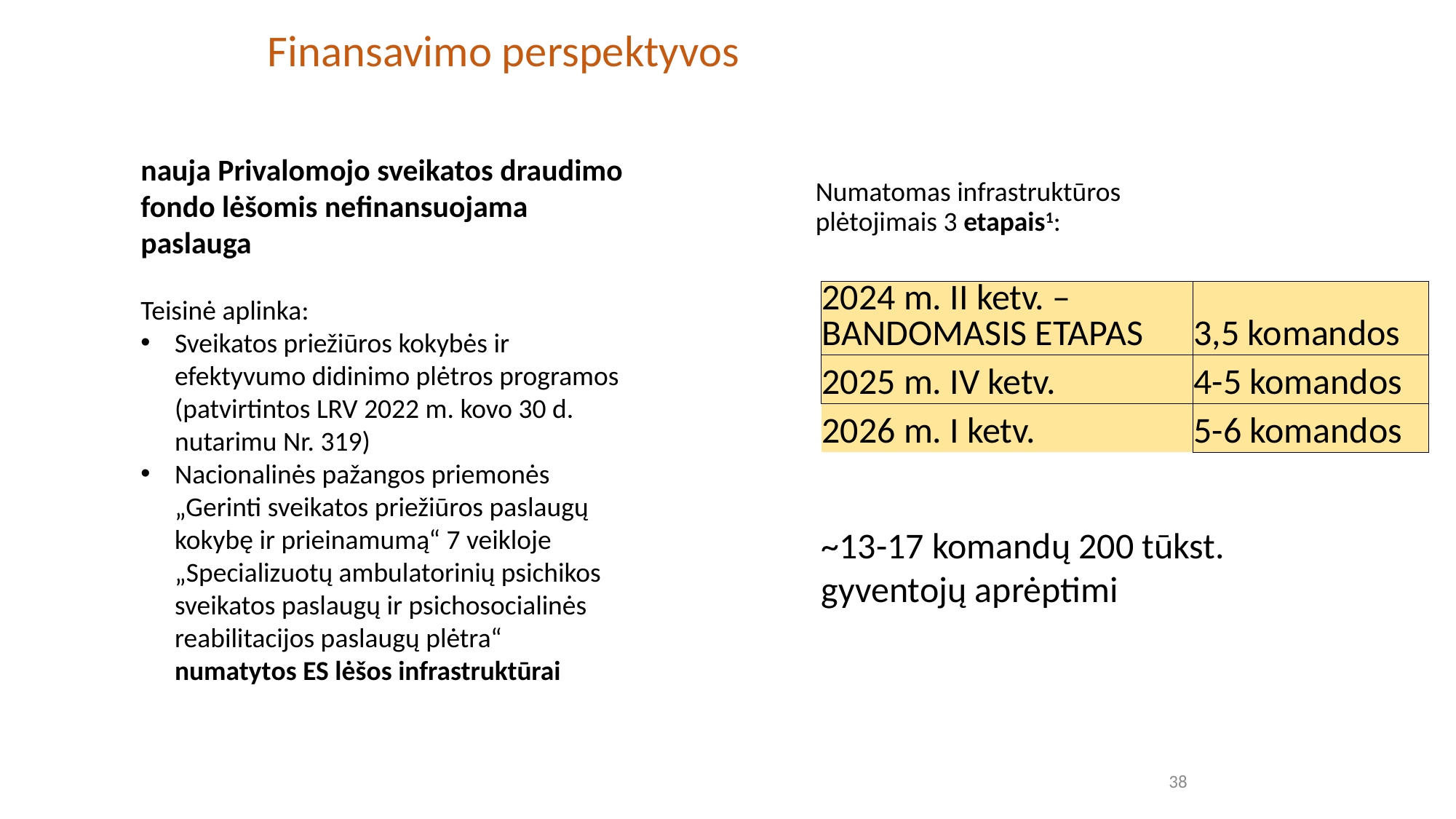

# Finansavimo perspektyvos

Numatomas infrastruktūros plėtojimais 3 etapais1:

nauja Privalomojo sveikatos draudimo fondo lėšomis nefinansuojama paslauga

Teisinė aplinka:
Sveikatos priežiūros kokybės ir efektyvumo didinimo plėtros programos (patvirtintos LRV 2022 m. kovo 30 d. nutarimu Nr. 319)
Nacionalinės pažangos priemonės „Gerinti sveikatos priežiūros paslaugų kokybę ir prieinamumą“ 7 veikloje „Specializuotų ambulatorinių psichikos sveikatos paslaugų ir psichosocialinės reabilitacijos paslaugų plėtra“ numatytos ES lėšos infrastruktūrai
| 2024 m. II ketv. – BANDOMASIS ETAPAS | 3,5 komandos |
| --- | --- |
| 2025 m. IV ketv. | 4-5 komandos |
| 2026 m. I ketv. | 5-6 komandos |
~13-17 komandų 200 tūkst. gyventojų aprėptimi
38